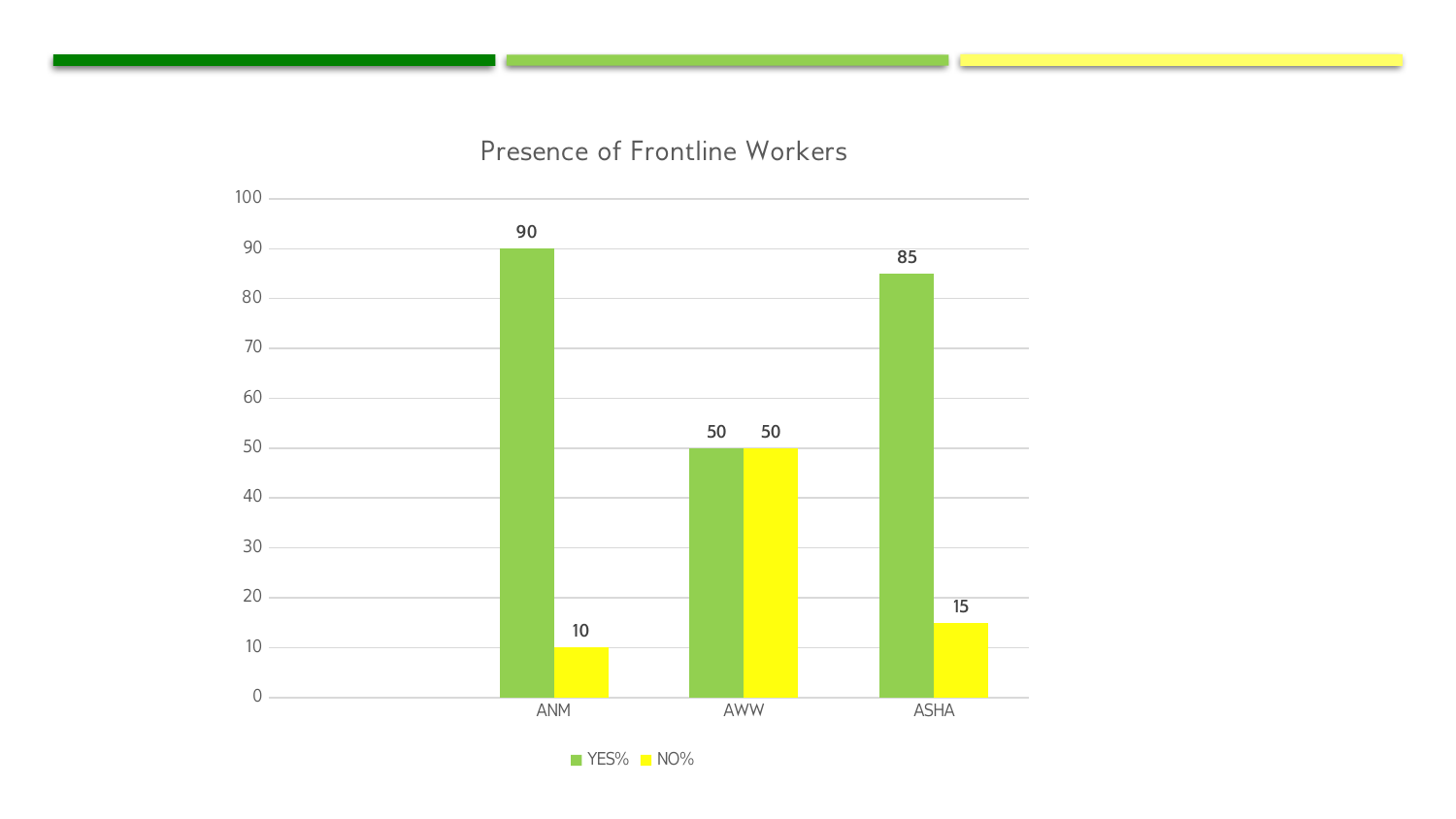

### Chart:        Presence of Frontline Workers

| Category | YES% | NO% |
|---|---|---|
|  | None | None |
| ANM | 90.0 | 10.0 |
| AWW | 50.0 | 50.0 |
| ASHA | 85.0 | 15.0 |